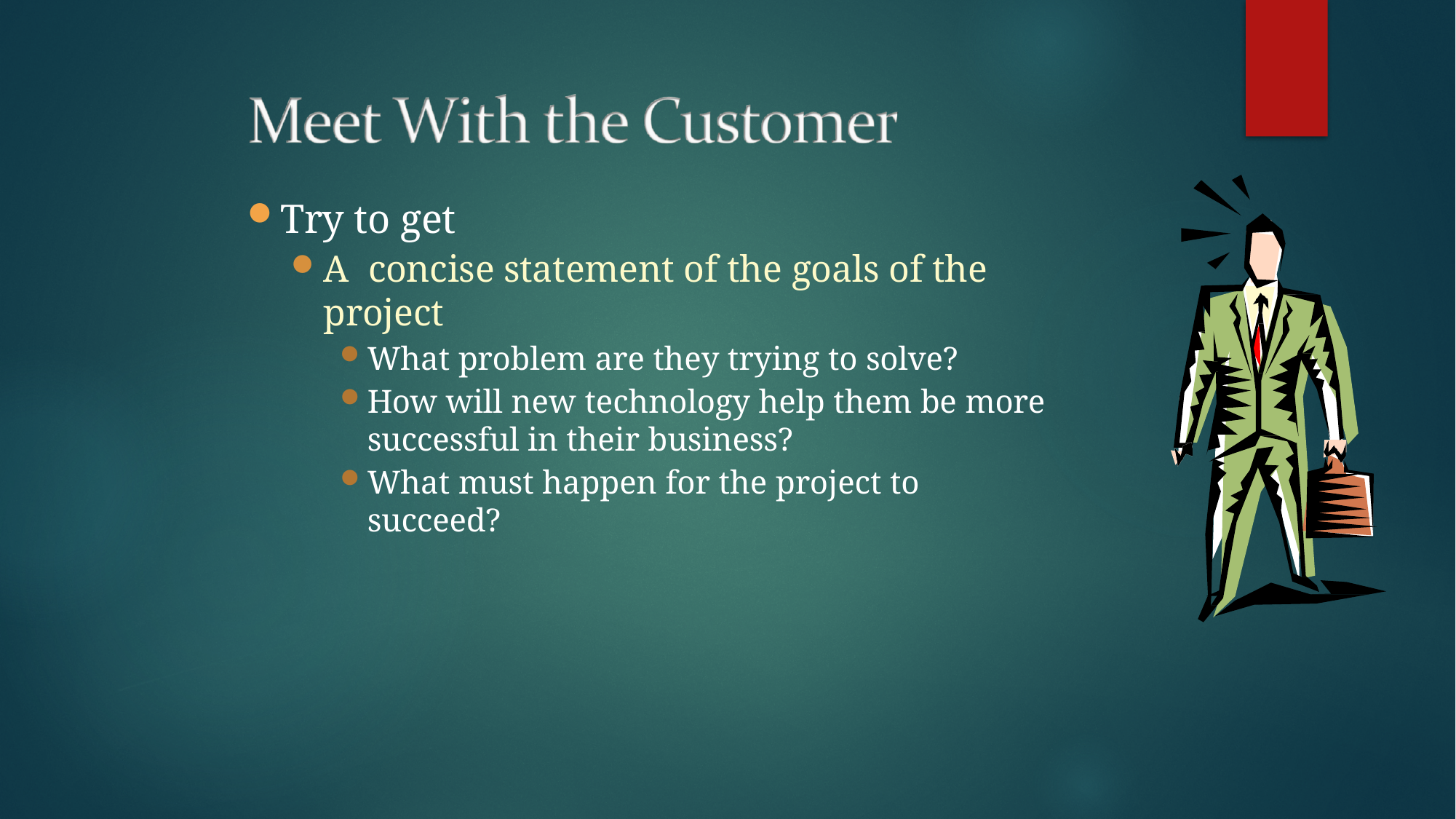

Try to get
A  concise statement of the goals of the  project
What problem are they trying to solve?
How will new technology help them be more  successful in their business?
What must happen for the project to  succeed?